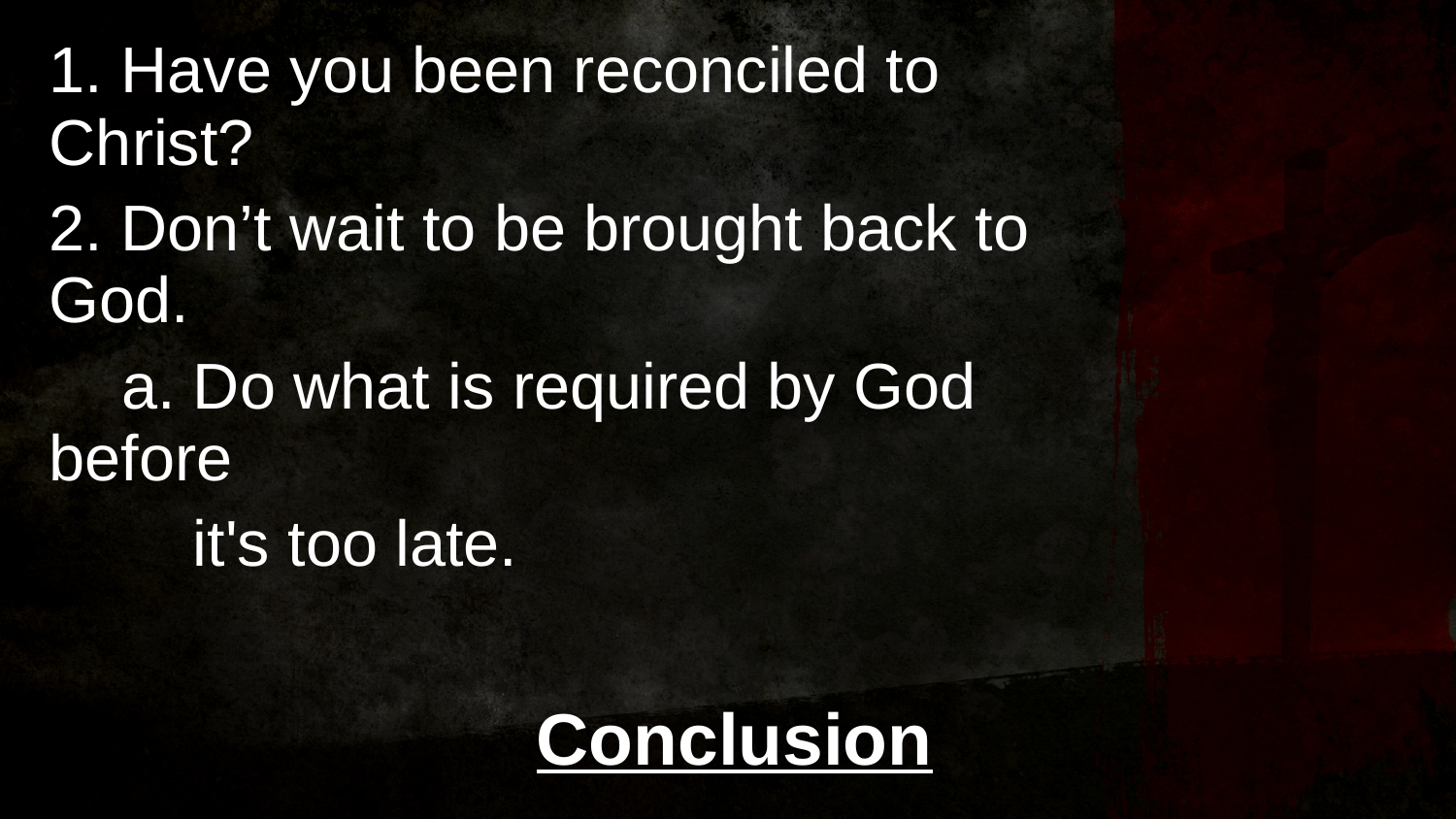

1. Have you been reconciled to Christ?
2. Don’t wait to be brought back to God.
    a. Do what is required by God before
        it's too late.

Conclusion